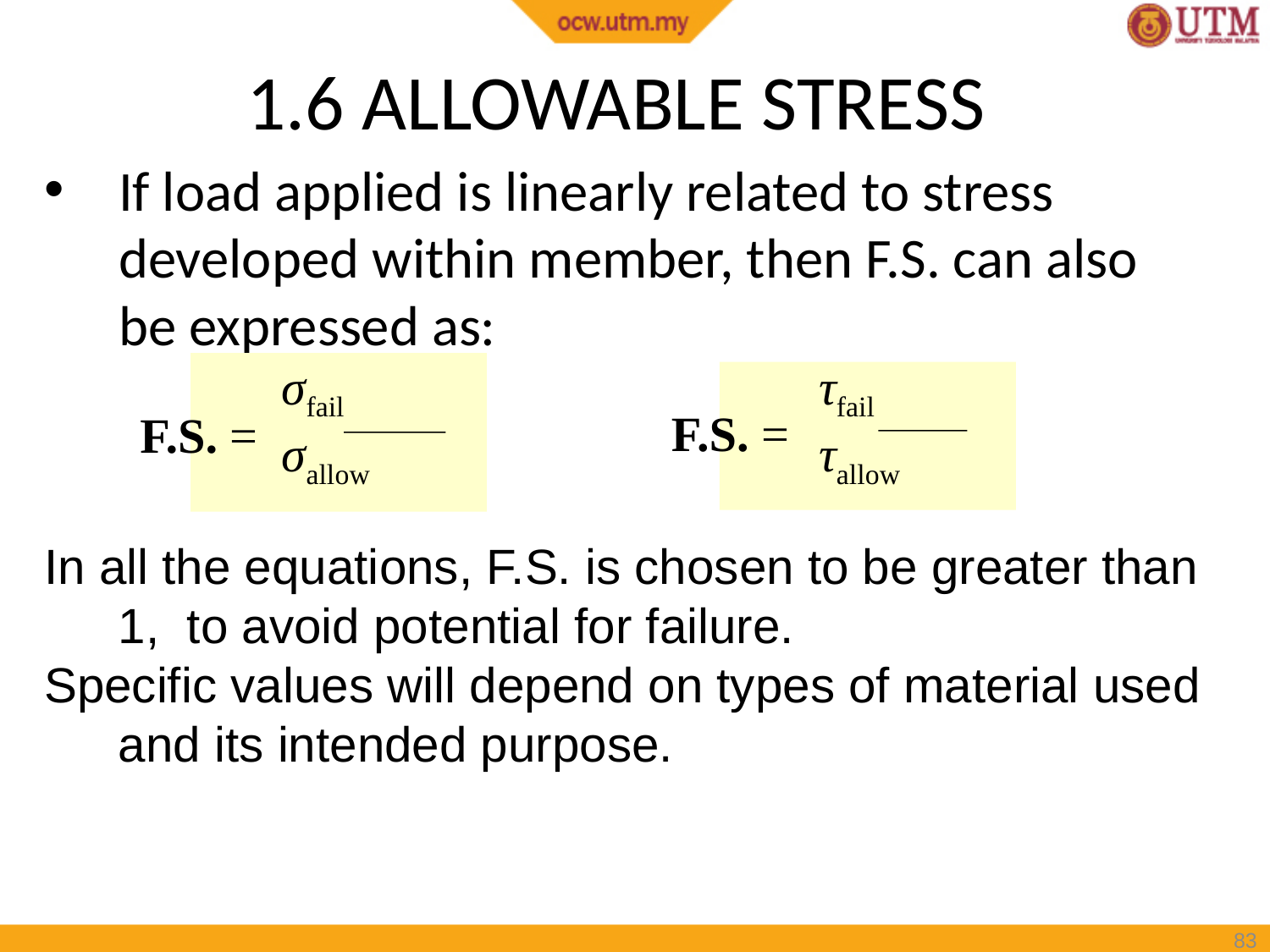

# 1.6 ALLOWABLE STRESS
If load applied is linearly related to stress developed within member, then F.S. can also be expressed as:
σfail
σallow

F.S. =

τfail
τallow

F.S. =

In all the equations, F.S. is chosen to be greater than 1,  to avoid potential for failure.
Specific values will depend on types of material used and its intended purpose.
83